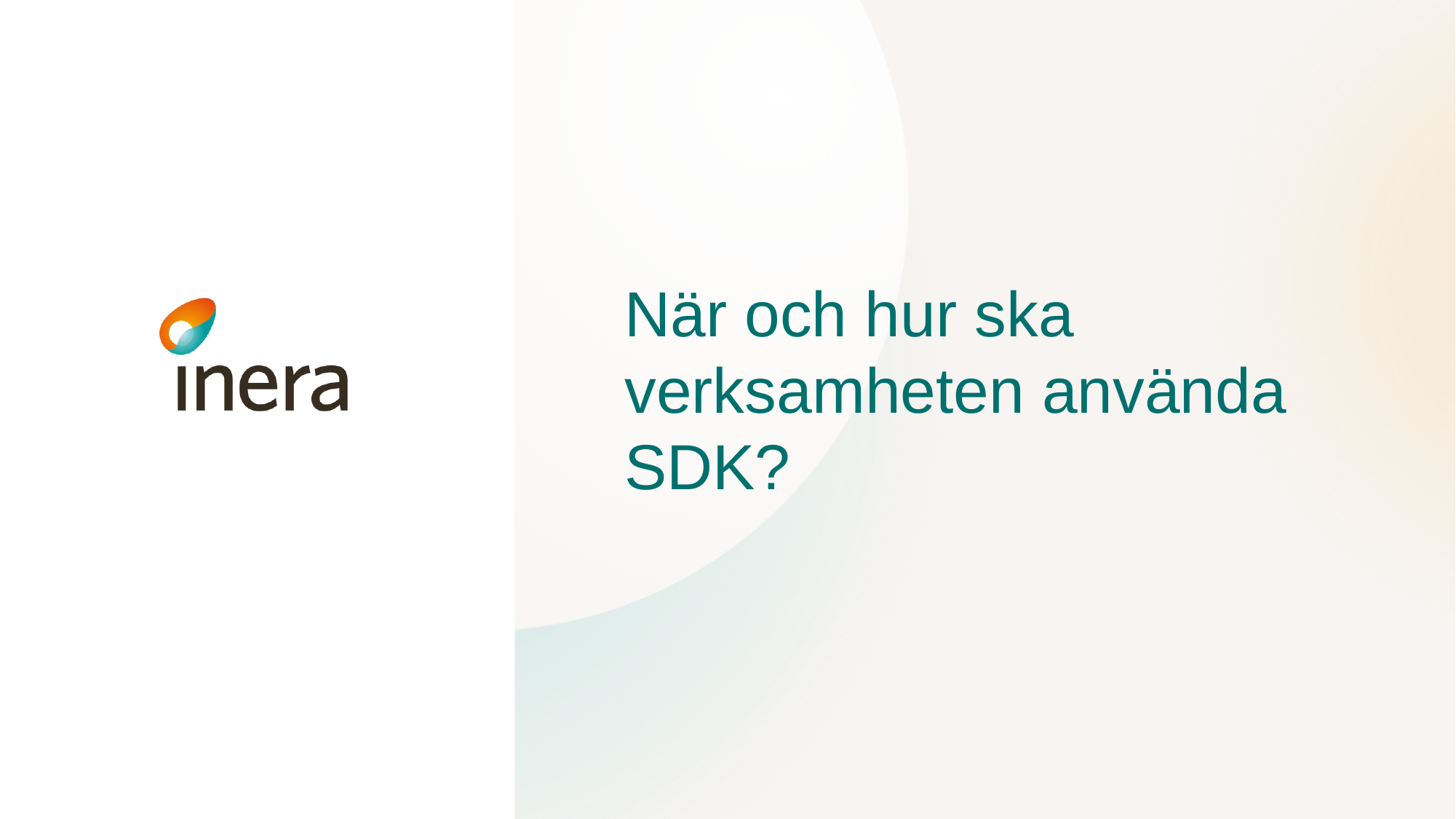

# När och hur ska verksamheten använda SDK?